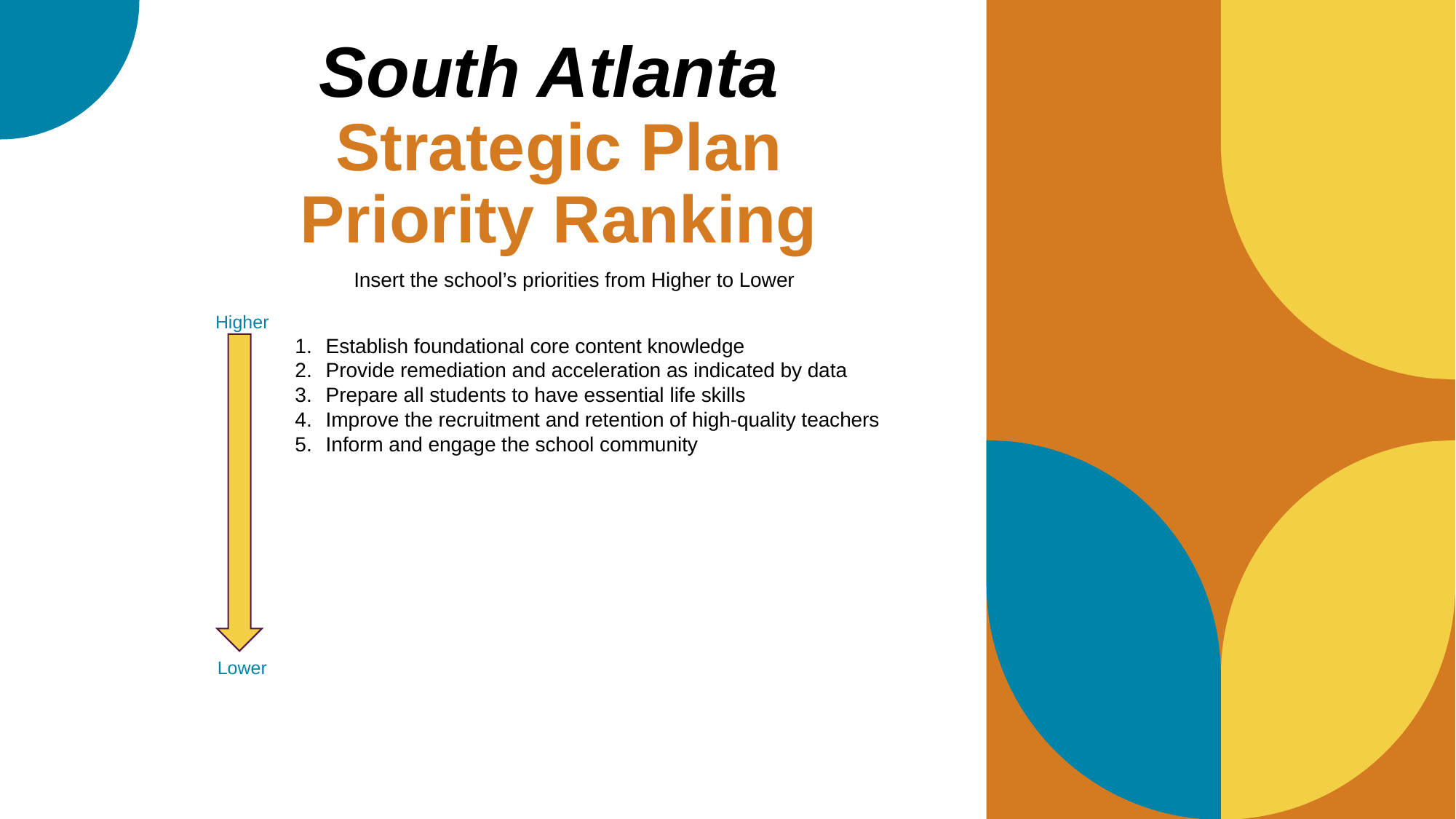

South Atlanta
Strategic Plan
Priority Ranking
Insert the school’s priorities from Higher to Lower

Higher
Establish foundational core content knowledge
Provide remediation and acceleration as indicated by data
Prepare all students to have essential life skills
Improve the recruitment and retention of high-quality teachers
Inform and engage the school community

Lower